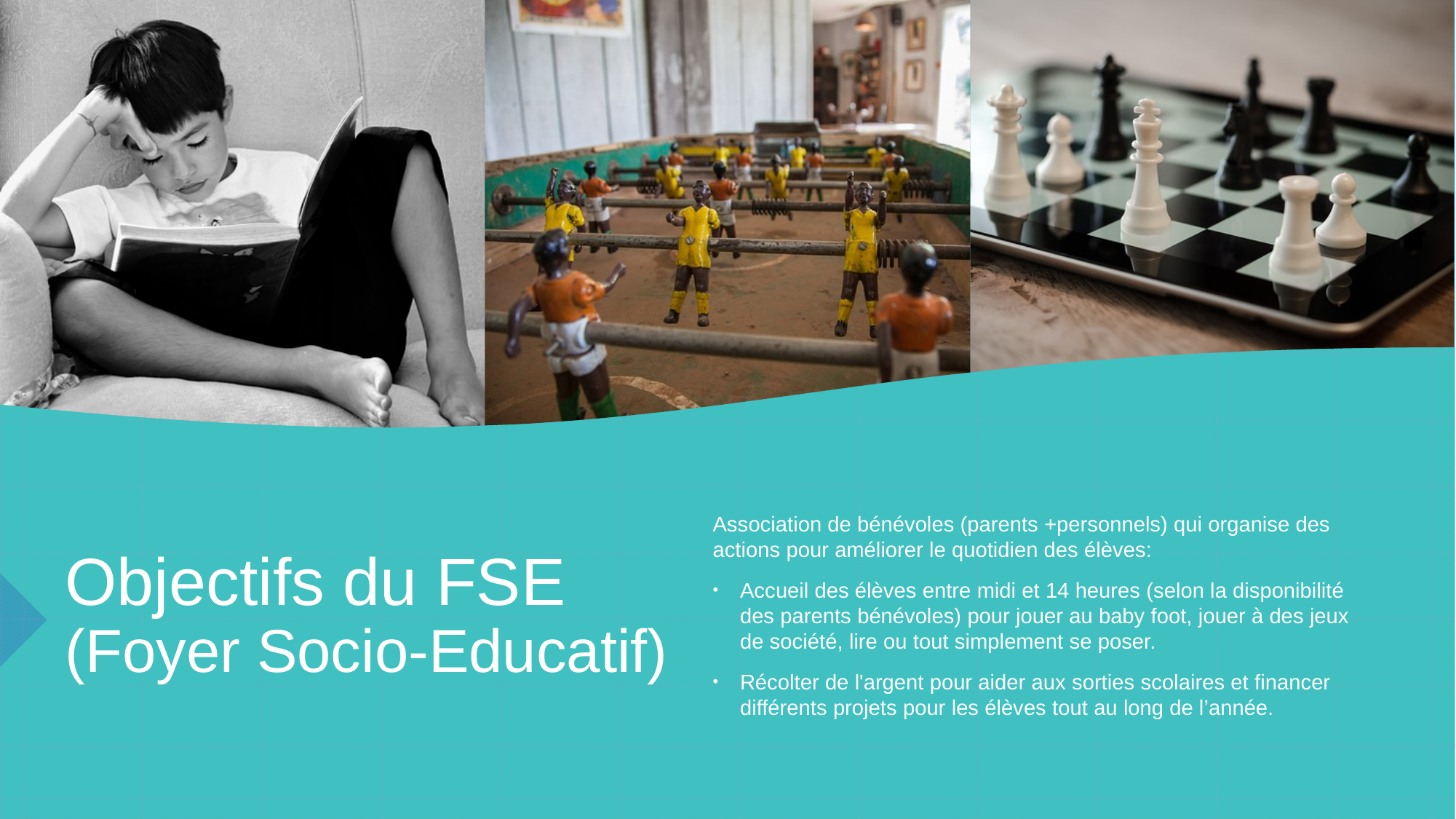

Association de bénévoles (parents +personnels) qui organise des actions pour améliorer le quotidien des élèves:
Accueil des élèves entre midi et 14 heures (selon la disponibilité des parents bénévoles) pour jouer au baby foot, jouer à des jeux de société, lire ou tout simplement se poser.
Récolter de l'argent pour aider aux sorties scolaires et financer différents projets pour les élèves tout au long de l’année.
# Objectifs du FSE (Foyer Socio-Educatif)